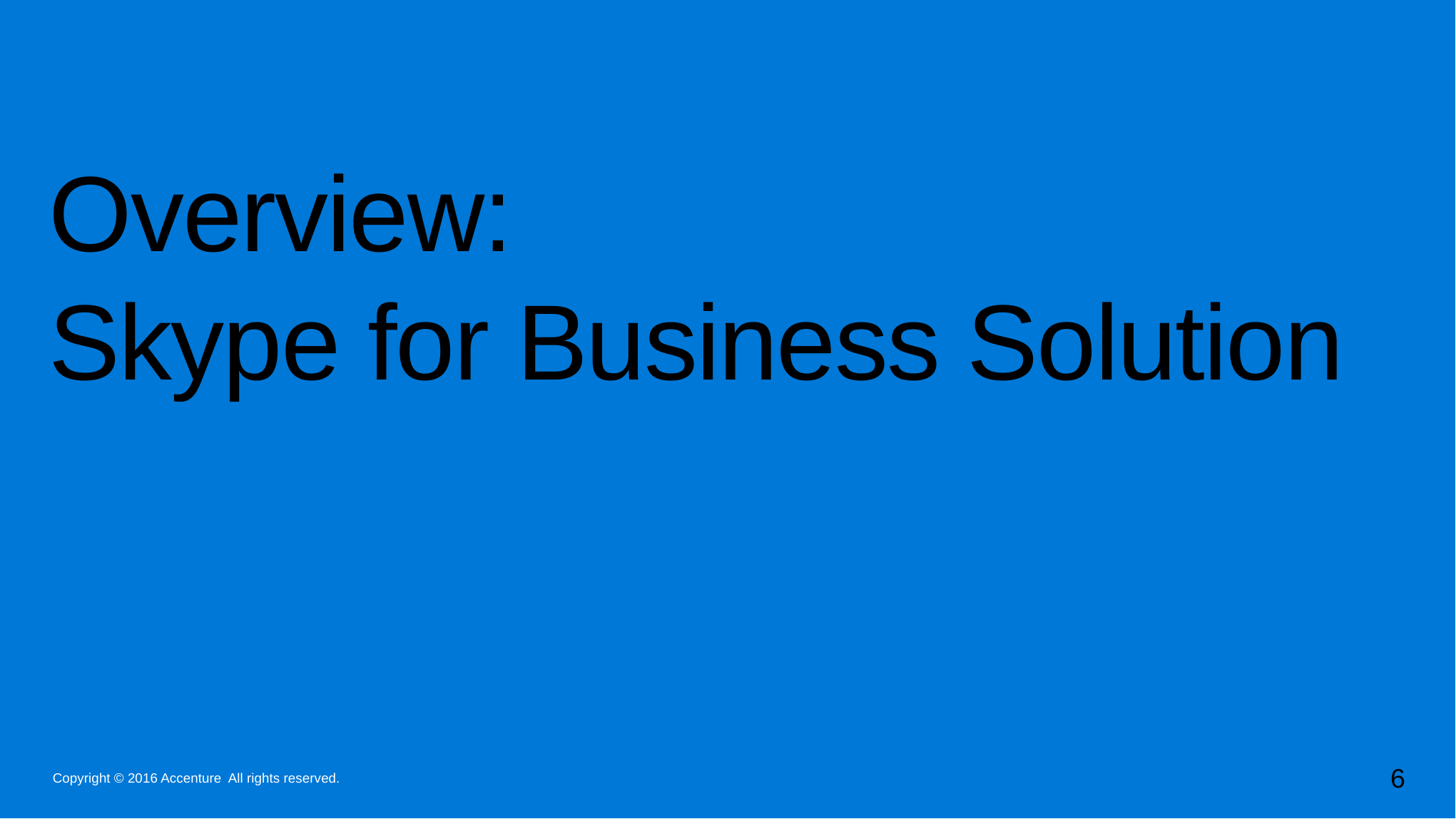

# Overview: Skype for Business Solution
6